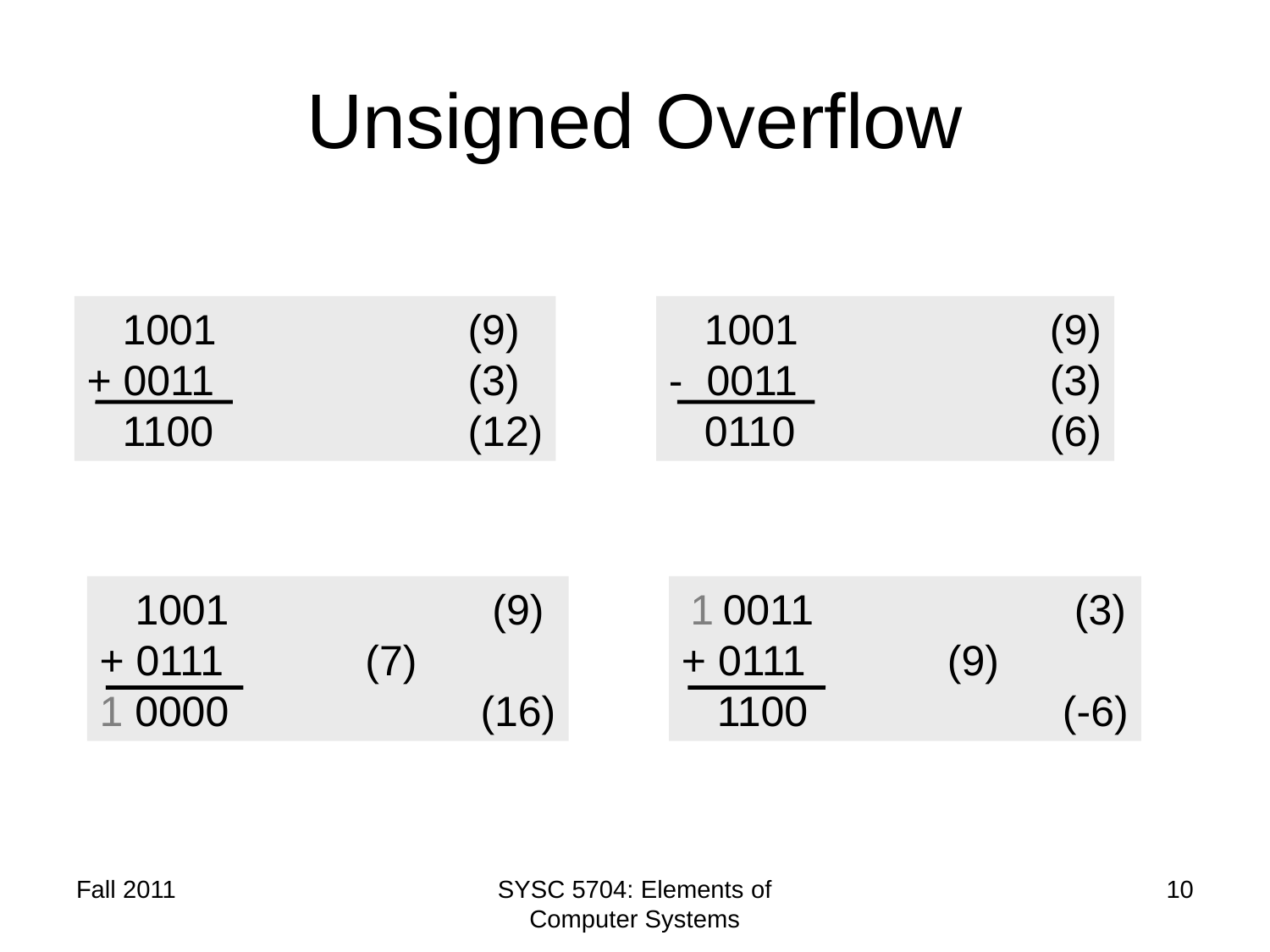

# Unsigned Overflow
    1001		(9)
+ 0011 	 	(3)
   1100  		(12)
    1001		(9)
-  0011 	 	(3)
   0110  		(6)

    1001		 (9)
+ 0111	 	 (7)
1 0000  		(16)
 1 0011		 (3)
+ 0111	 	 (9)
   1100  		(-6)

Fall 2011
SYSC 5704: Elements of Computer Systems
10